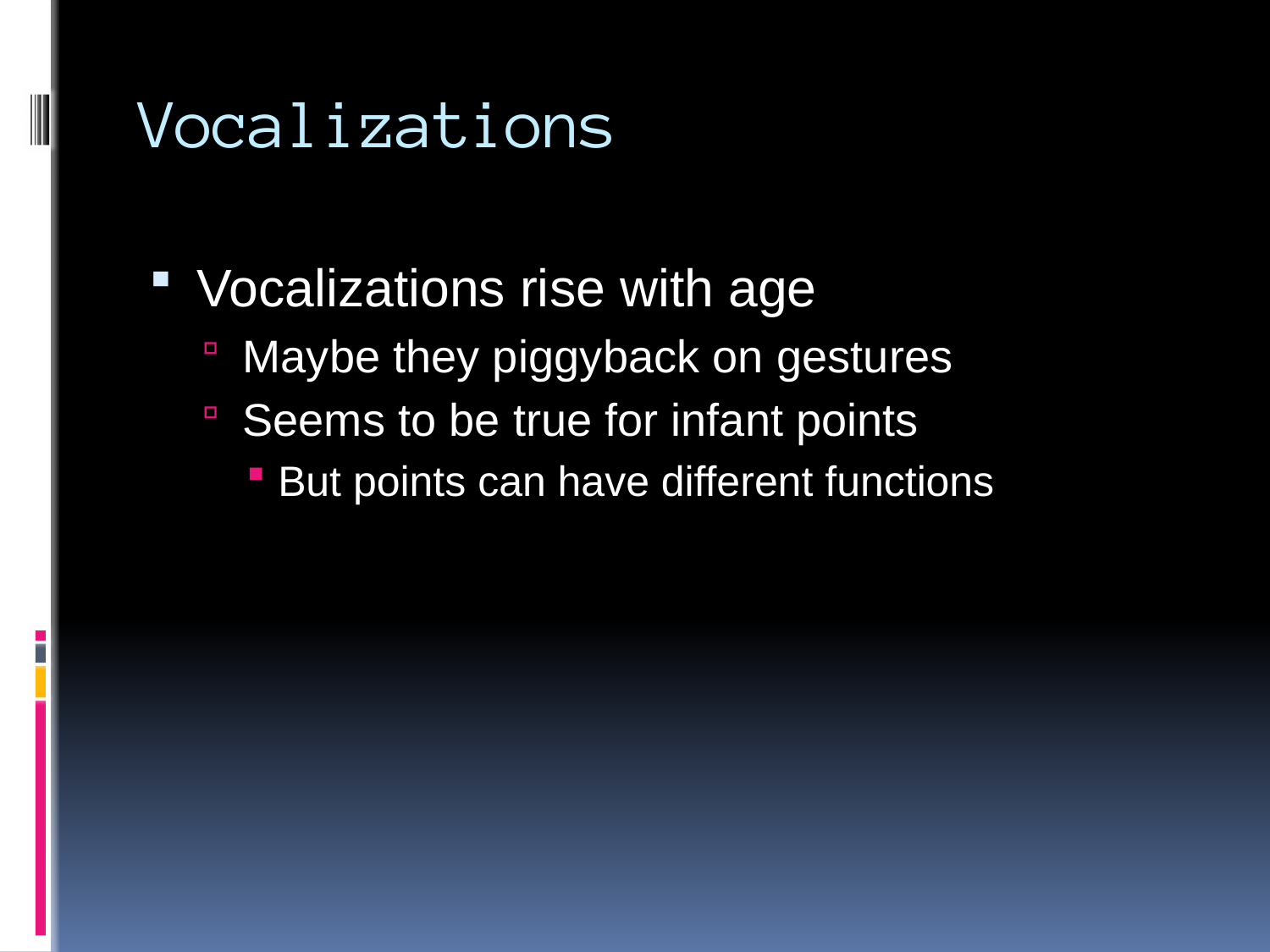

# Vocalizations
Vocalizations rise with age
Maybe they piggyback on gestures
Seems to be true for infant points
But points can have different functions